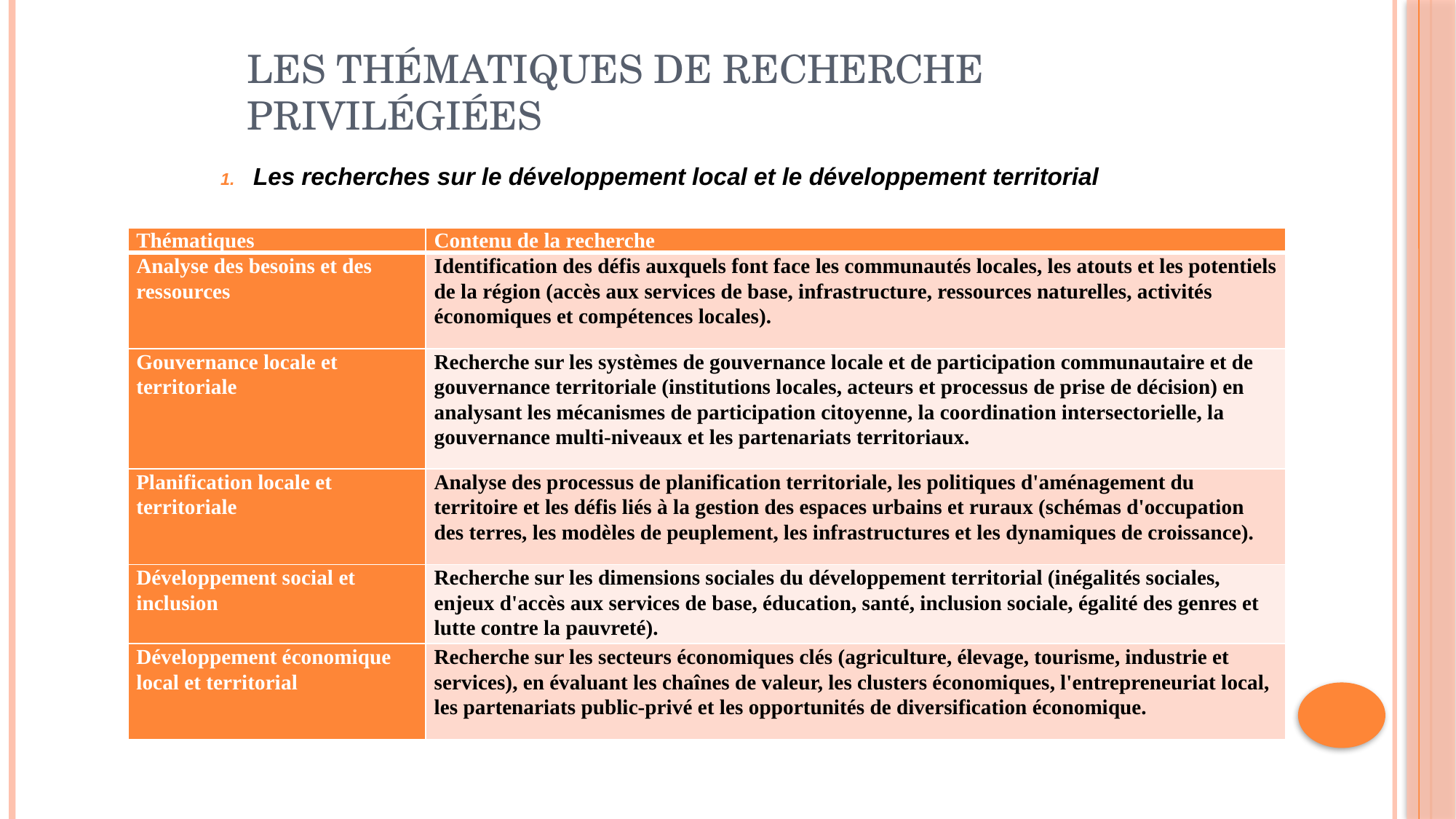

# Les thématiques de recherche privilégiées
Les recherches sur le développement local et le développement territorial

| Thématiques | Contenu de la recherche |
| --- | --- |
| Analyse des besoins et des ressources | Identification des défis auxquels font face les communautés locales, les atouts et les potentiels de la région (accès aux services de base, infrastructure, ressources naturelles, activités économiques et compétences locales). |
| Gouvernance locale et territoriale | Recherche sur les systèmes de gouvernance locale et de participation communautaire et de gouvernance territoriale (institutions locales, acteurs et processus de prise de décision) en analysant les mécanismes de participation citoyenne, la coordination intersectorielle, la gouvernance multi-niveaux et les partenariats territoriaux. |
| Planification locale et territoriale | Analyse des processus de planification territoriale, les politiques d'aménagement du territoire et les défis liés à la gestion des espaces urbains et ruraux (schémas d'occupation des terres, les modèles de peuplement, les infrastructures et les dynamiques de croissance). |
| Développement social et inclusion | Recherche sur les dimensions sociales du développement territorial (inégalités sociales, enjeux d'accès aux services de base, éducation, santé, inclusion sociale, égalité des genres et lutte contre la pauvreté). |
| Développement économique local et territorial | Recherche sur les secteurs économiques clés (agriculture, élevage, tourisme, industrie et services), en évaluant les chaînes de valeur, les clusters économiques, l'entrepreneuriat local, les partenariats public-privé et les opportunités de diversification économique. |